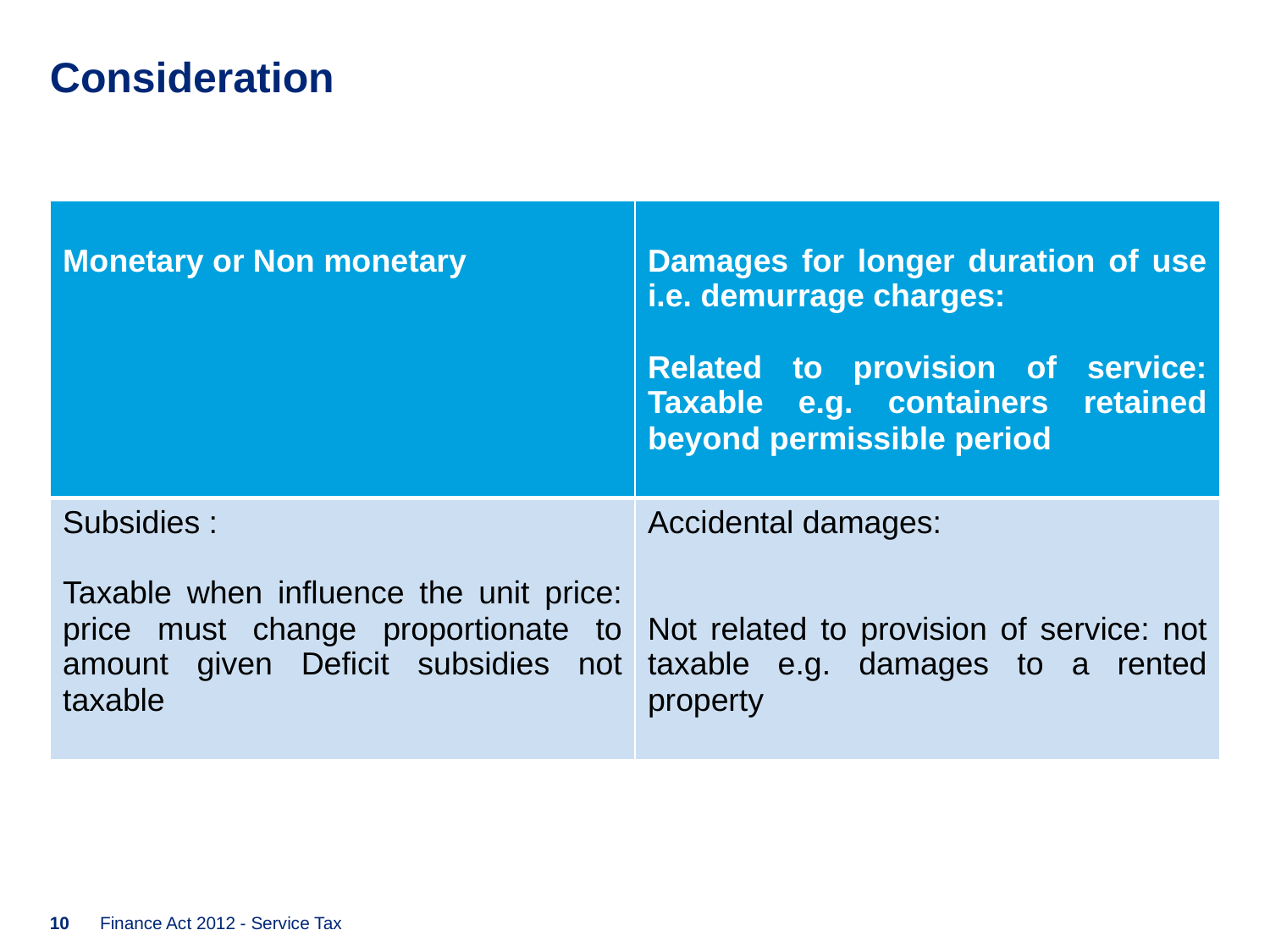

# Consideration
| Monetary or Non monetary | Damages for longer duration of use i.e. demurrage charges: Related to provision of service: Taxable e.g. containers retained beyond permissible period |
| --- | --- |
| Subsidies : Taxable when influence the unit price: price must change proportionate to amount given Deficit subsidies not taxable | Accidental damages: Not related to provision of service: not taxable e.g. damages to a rented property |
10
Finance Act 2012 - Service Tax